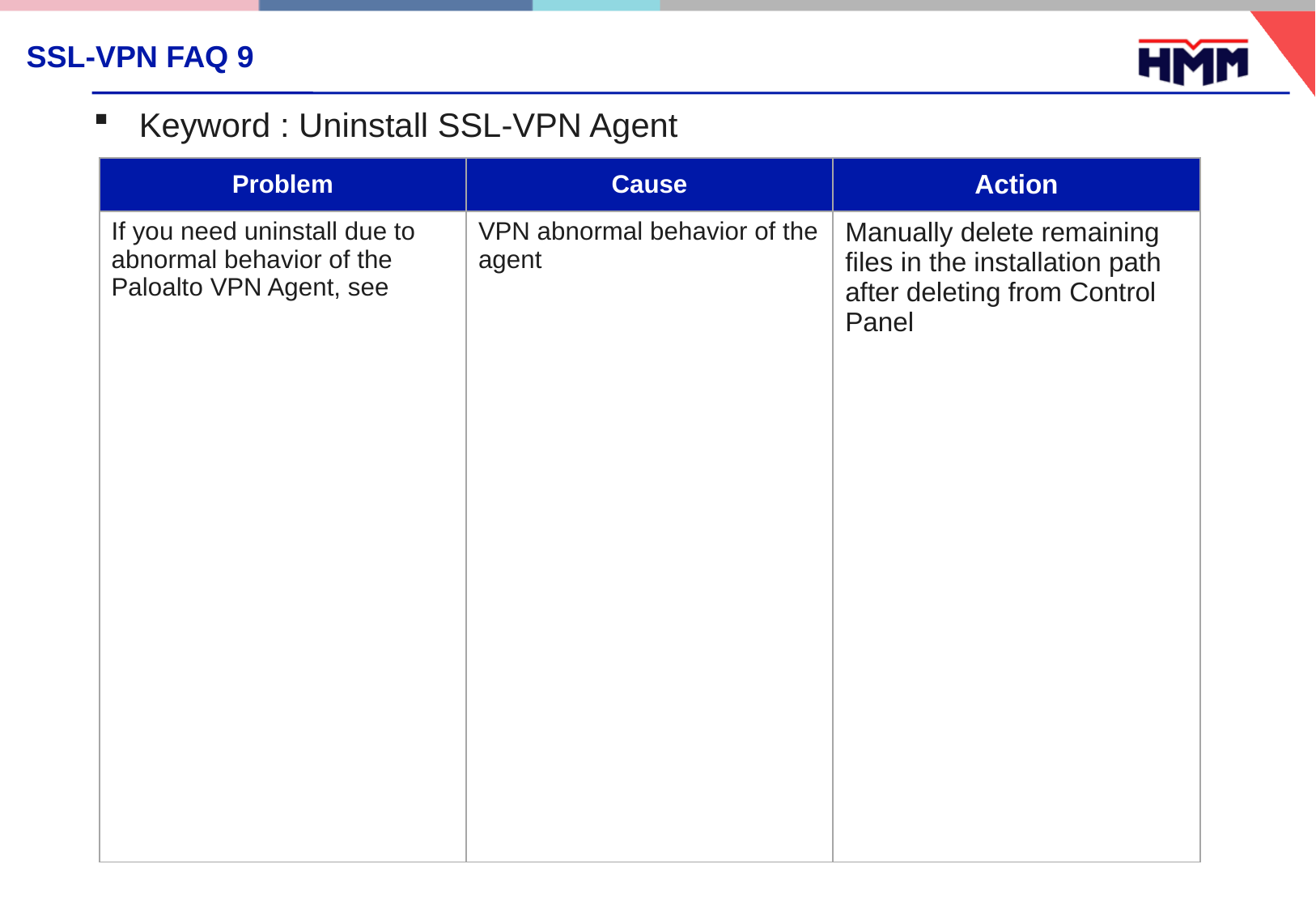

# SSL-VPN FAQ 9
Keyword : Uninstall SSL-VPN Agent
| Problem | Cause | Action |
| --- | --- | --- |
| If you need uninstall due to abnormal behavior of the Paloalto VPN Agent, see | VPN abnormal behavior of the agent | Manually delete remaining files in the installation path after deleting from Control Panel |